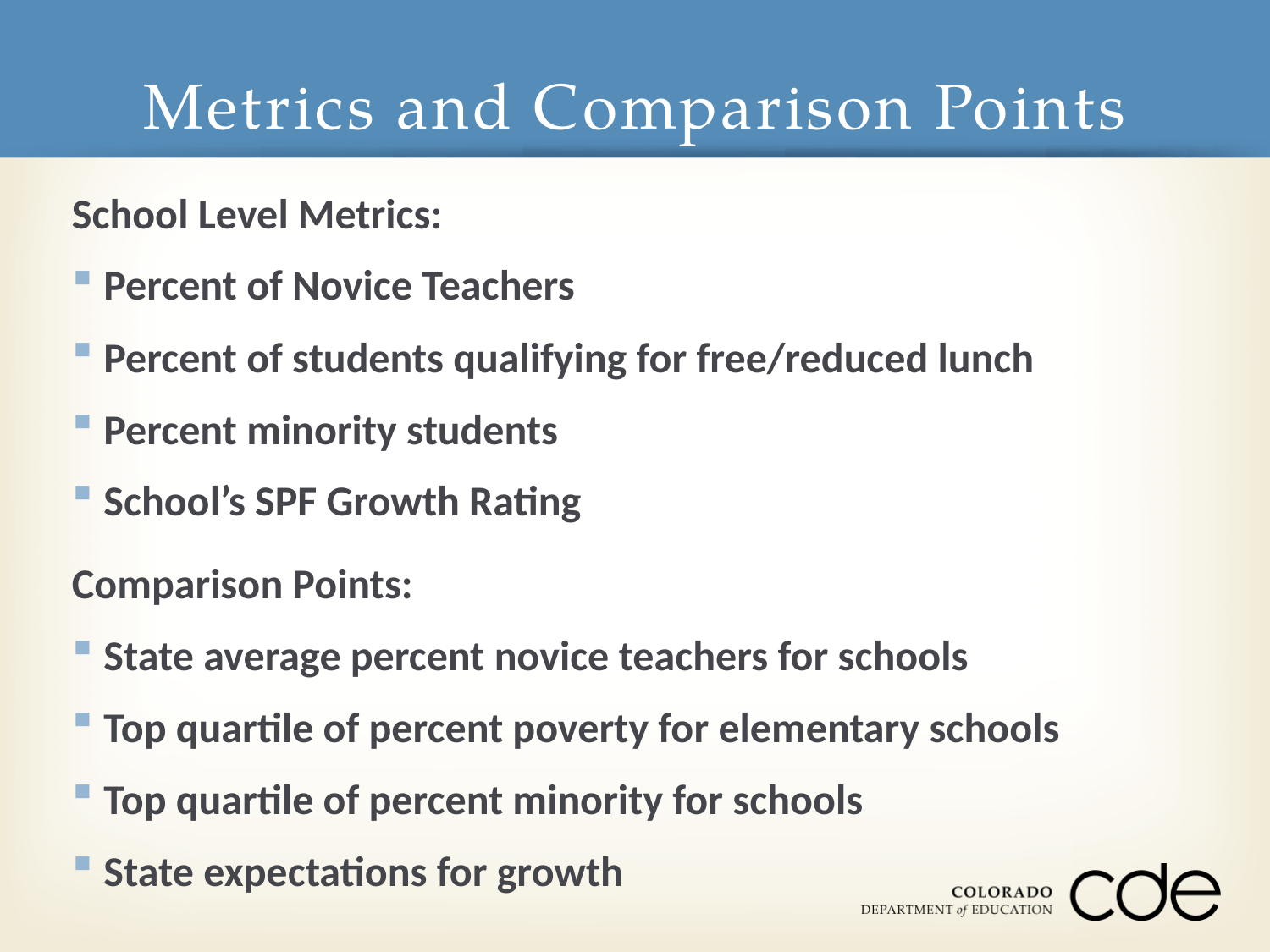

# Metrics and Comparison Points
School Level Metrics:
Percent of Novice Teachers
Percent of students qualifying for free/reduced lunch
Percent minority students
School’s SPF Growth Rating
Comparison Points:
State average percent novice teachers for schools
Top quartile of percent poverty for elementary schools
Top quartile of percent minority for schools
State expectations for growth